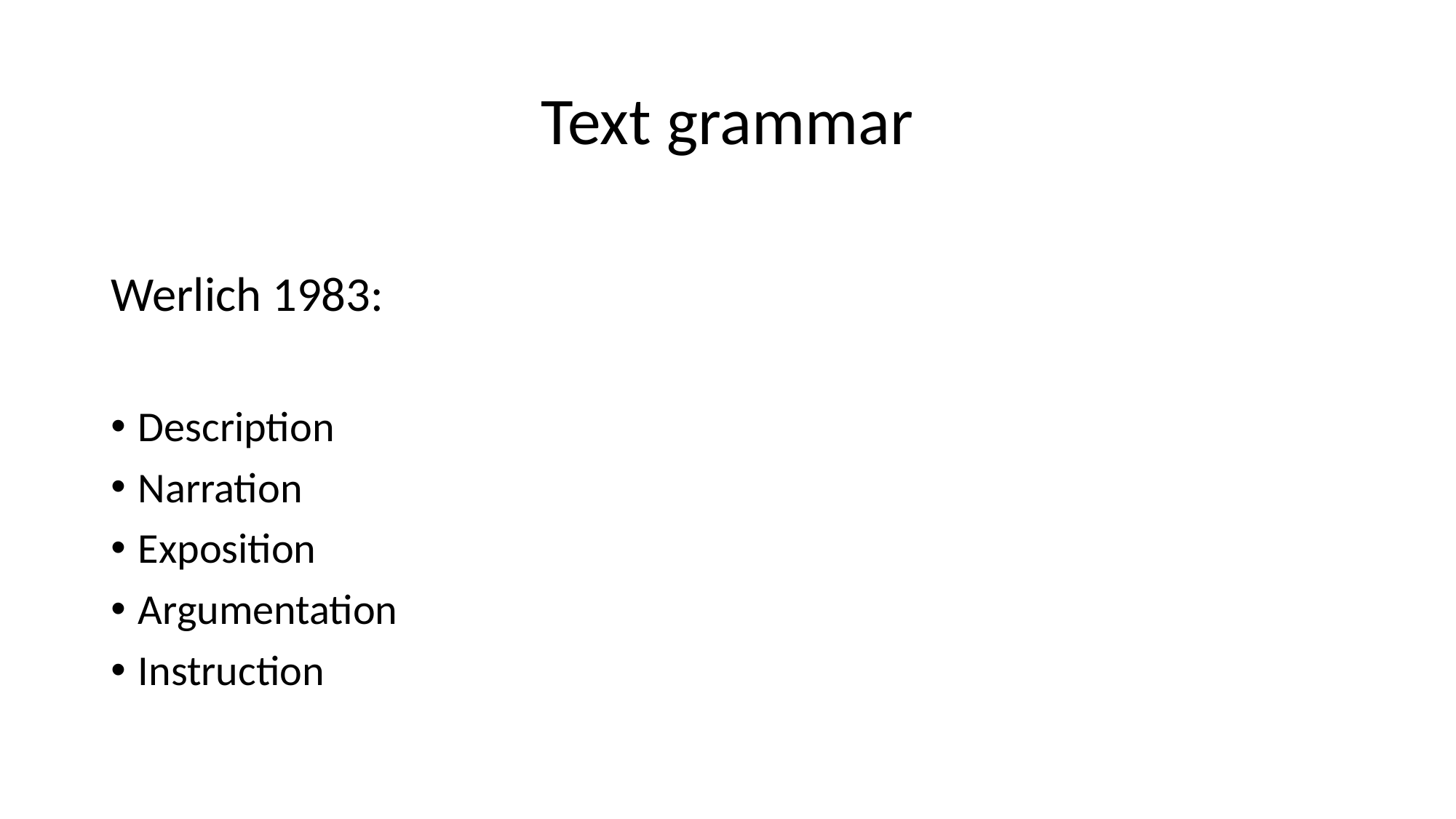

# Text grammar
Werlich 1983:

Description
Narration
Exposition
Argumentation
Instruction